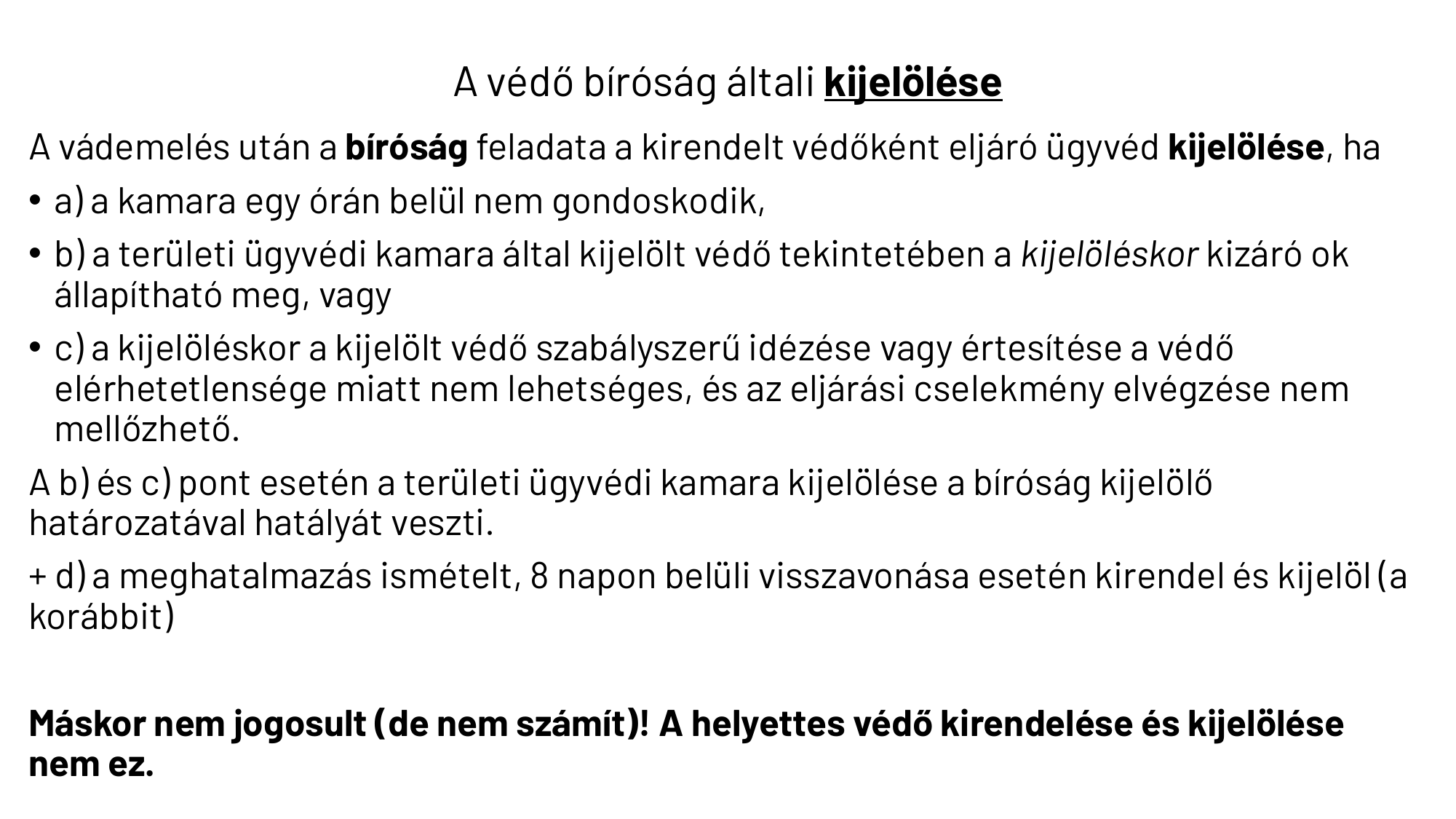

# A védő bíróság általi kijelölése
A vádemelés után a bíróság feladata a kirendelt védőként eljáró ügyvéd kijelölése, ha
a) a kamara egy órán belül nem gondoskodik,
b) a területi ügyvédi kamara által kijelölt védő tekintetében a kijelöléskor kizáró ok állapítható meg, vagy
c) a kijelöléskor a kijelölt védő szabályszerű idézése vagy értesítése a védő elérhetetlensége miatt nem lehetséges, és az eljárási cselekmény elvégzése nem mellőzhető.
A b) és c) pont esetén a területi ügyvédi kamara kijelölése a bíróság kijelölő határozatával hatályát veszti.
+ d) a meghatalmazás ismételt, 8 napon belüli visszavonása esetén kirendel és kijelöl (a korábbit)

Máskor nem jogosult (de nem számít)! A helyettes védő kirendelése és kijelölése nem ez.